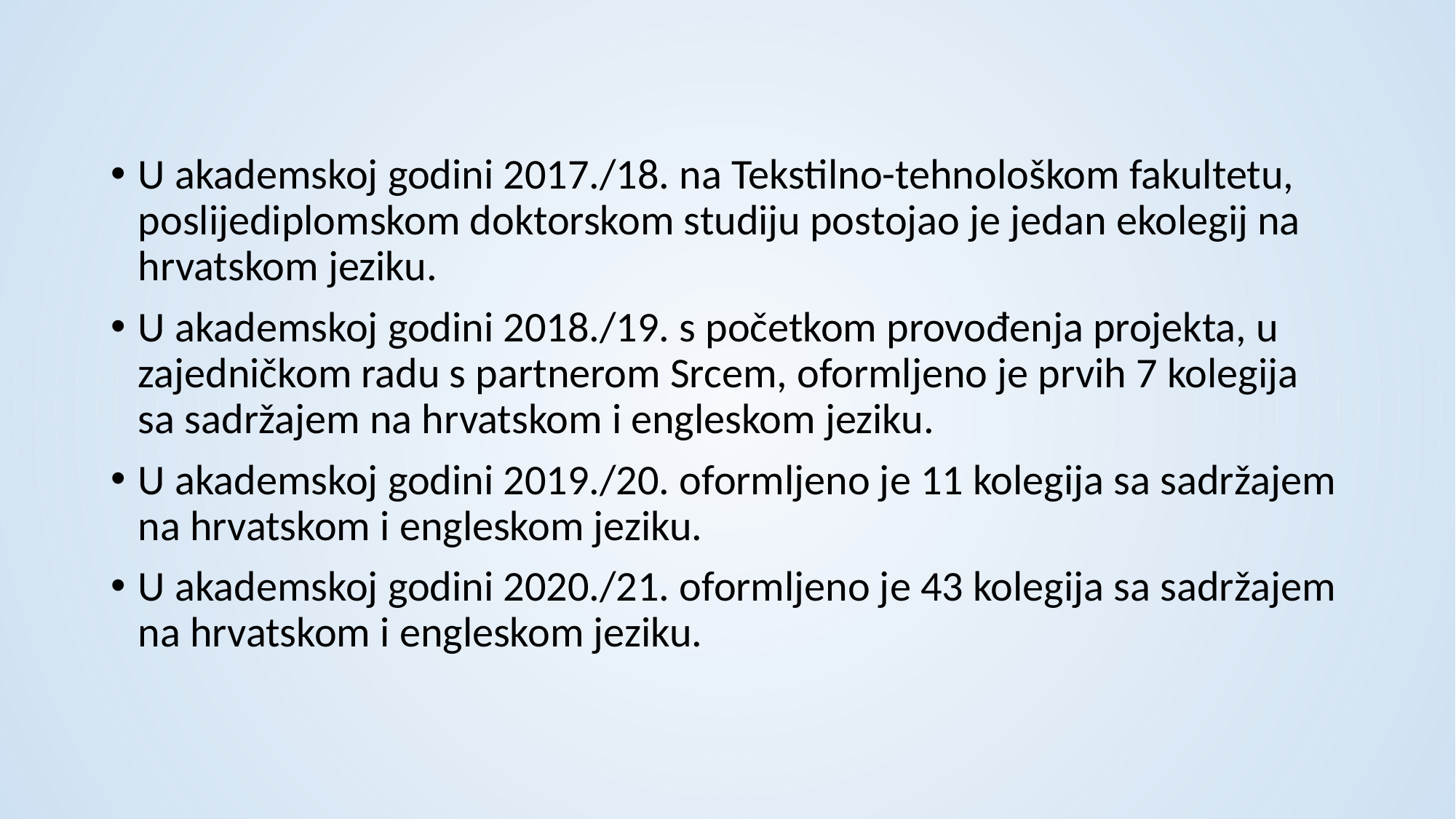

U akademskoj godini 2017./18. na Tekstilno-tehnološkom fakultetu, poslijediplomskom doktorskom studiju postojao je jedan ekolegij na hrvatskom jeziku.
U akademskoj godini 2018./19. s početkom provođenja projekta, u zajedničkom radu s partnerom Srcem, oformljeno je prvih 7 kolegija sa sadržajem na hrvatskom i engleskom jeziku.
U akademskoj godini 2019./20. oformljeno je 11 kolegija sa sadržajem na hrvatskom i engleskom jeziku.
U akademskoj godini 2020./21. oformljeno je 43 kolegija sa sadržajem na hrvatskom i engleskom jeziku.